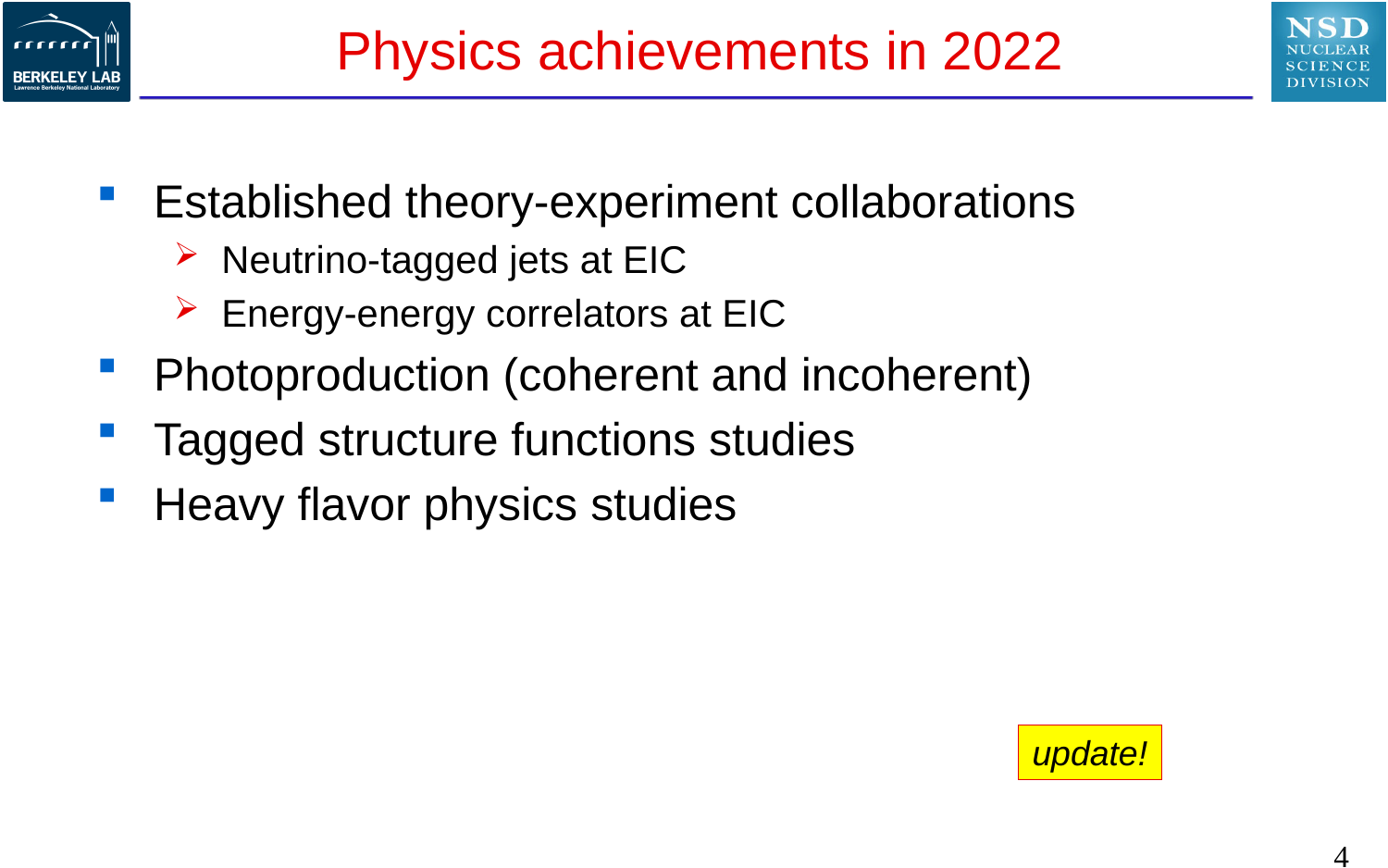

# Physics achievements in 2022
Established theory-experiment collaborations
Neutrino-tagged jets at EIC
Energy-energy correlators at EIC
Photoproduction (coherent and incoherent)
Tagged structure functions studies
Heavy flavor physics studies

update!
4